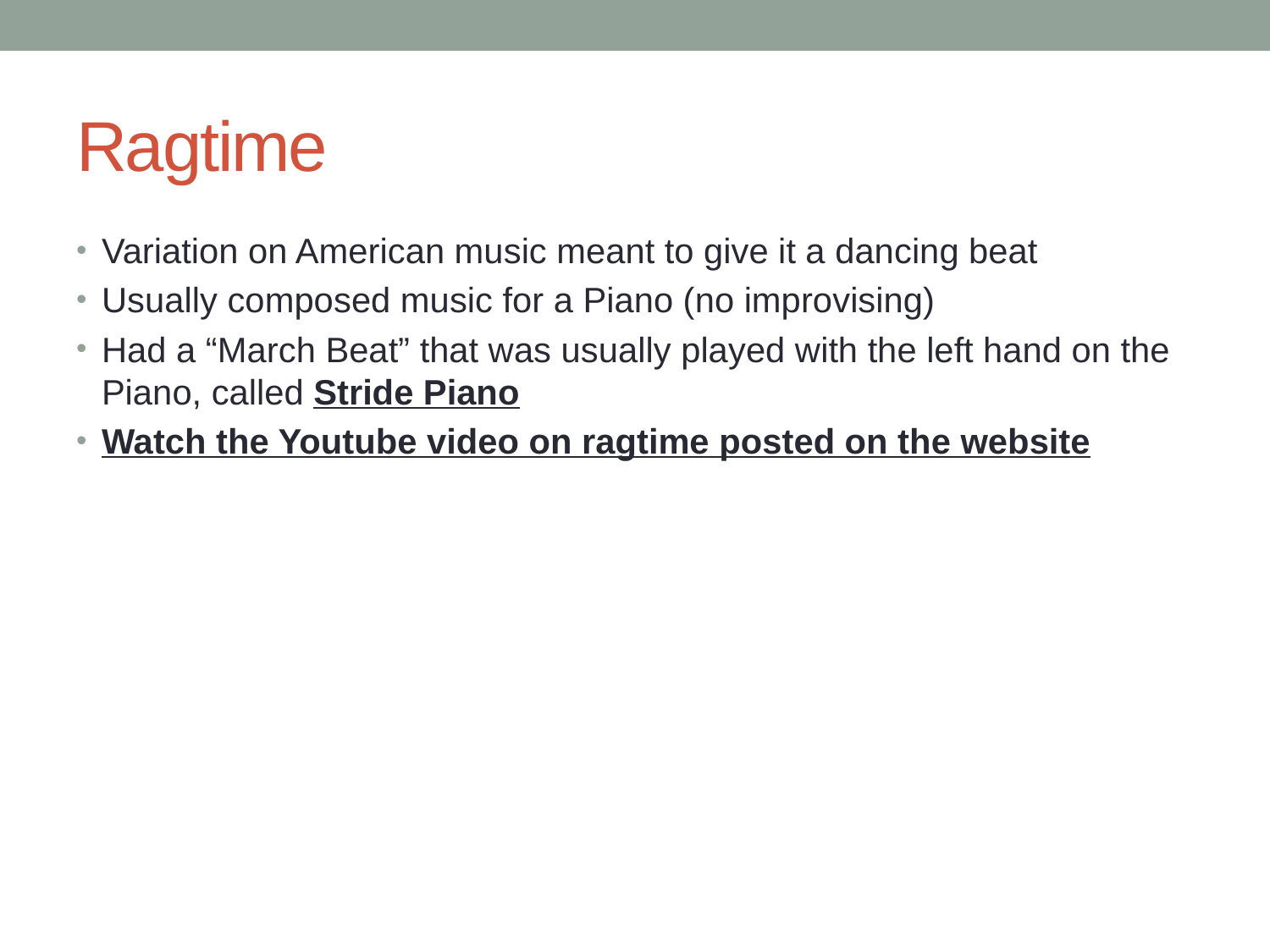

# Ragtime
Variation on American music meant to give it a dancing beat
Usually composed music for a Piano (no improvising)
Had a “March Beat” that was usually played with the left hand on the Piano, called Stride Piano
Watch the Youtube video on ragtime posted on the website